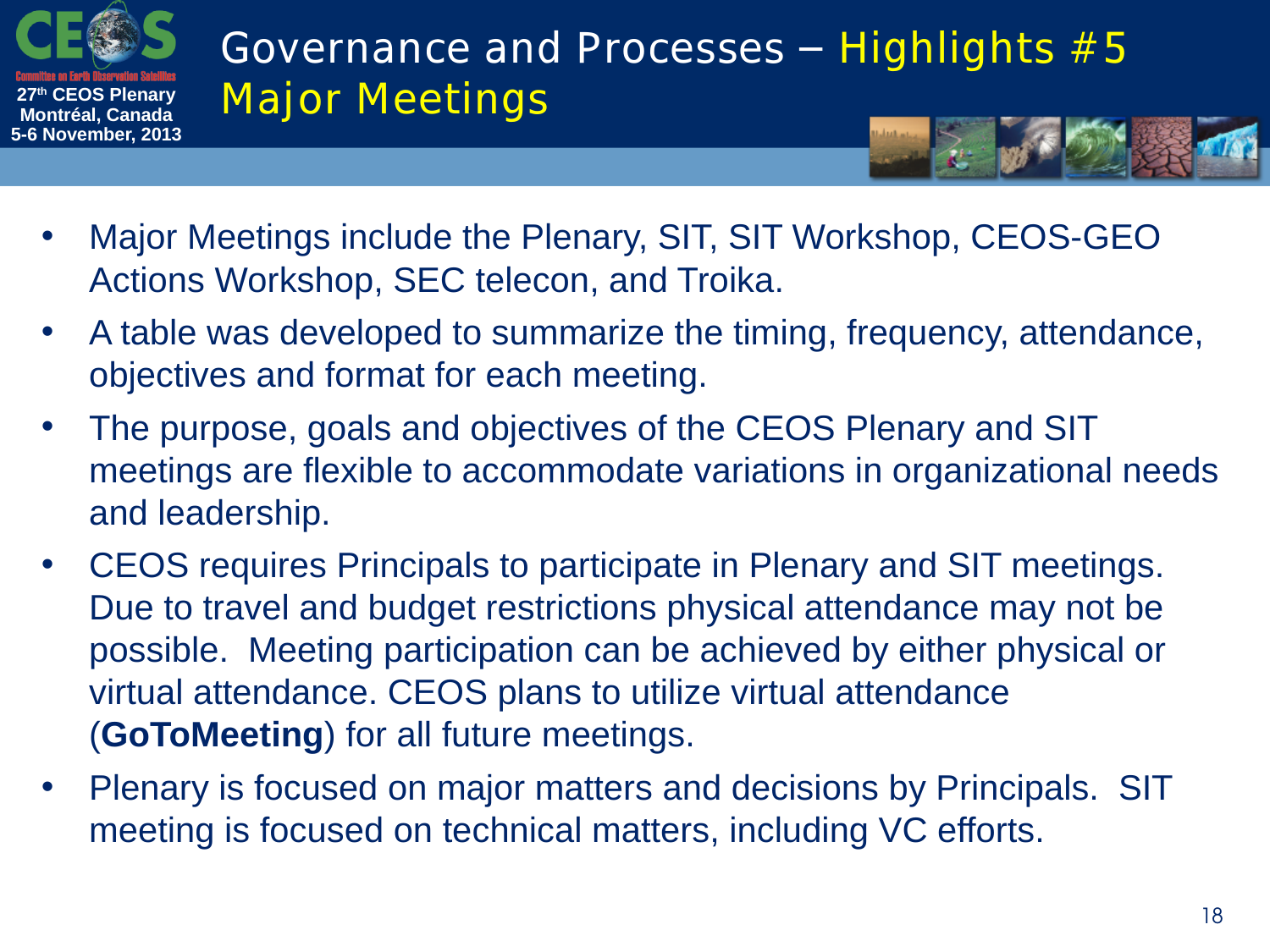

Governance and Processes – Highlights #5
Major Meetings
Major Meetings include the Plenary, SIT, SIT Workshop, CEOS-GEO Actions Workshop, SEC telecon, and Troika.
A table was developed to summarize the timing, frequency, attendance, objectives and format for each meeting.
The purpose, goals and objectives of the CEOS Plenary and SIT meetings are flexible to accommodate variations in organizational needs and leadership.
CEOS requires Principals to participate in Plenary and SIT meetings. Due to travel and budget restrictions physical attendance may not be possible.  Meeting participation can be achieved by either physical or virtual attendance. CEOS plans to utilize virtual attendance (GoToMeeting) for all future meetings.
Plenary is focused on major matters and decisions by Principals.  SIT meeting is focused on technical matters, including VC efforts.
18